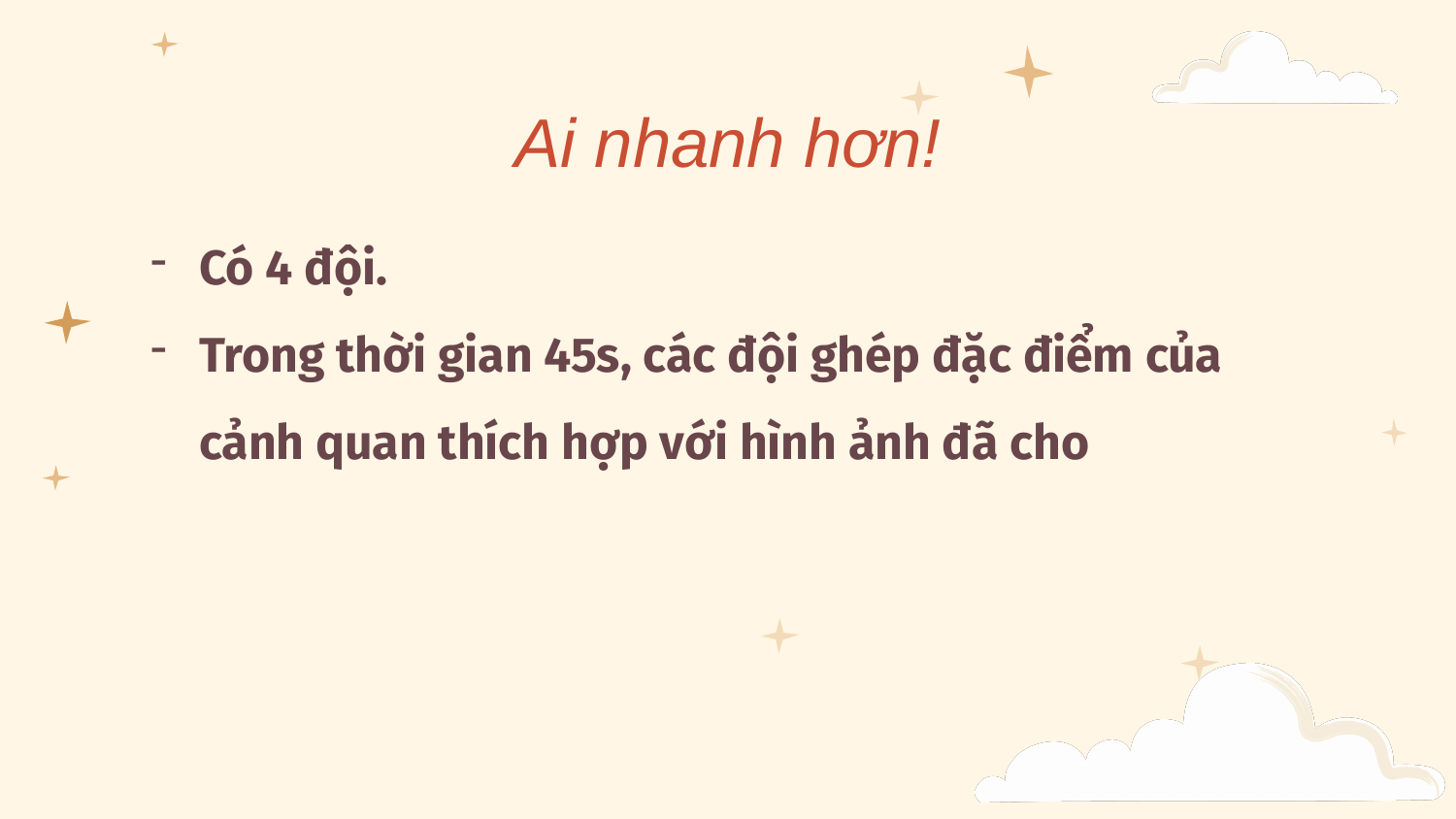

# Ai nhanh hơn!
Có 4 đội.
Trong thời gian 45s, các đội ghép đặc điểm của cảnh quan thích hợp với hình ảnh đã cho